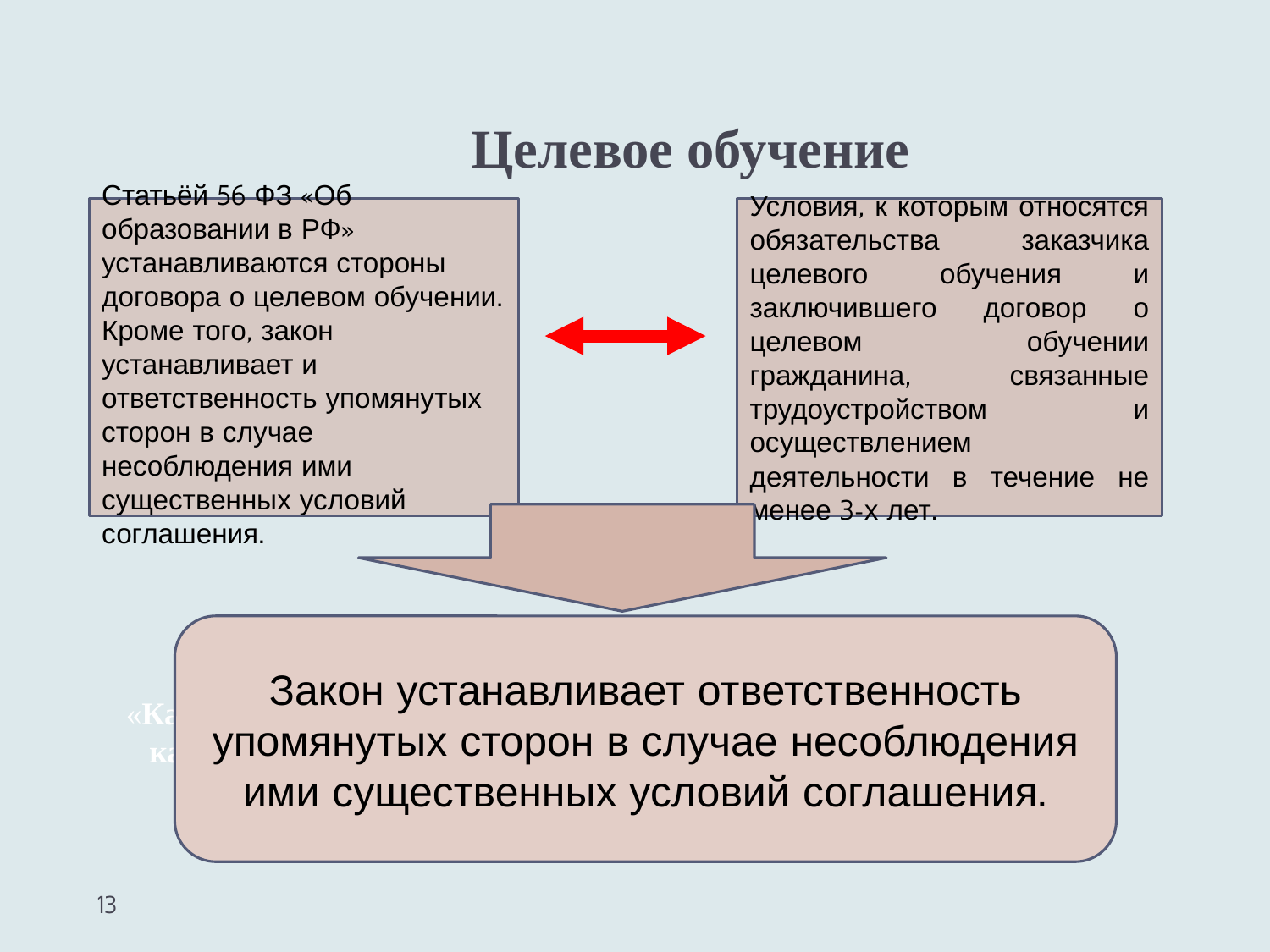

# Целевое обучение

Статьёй 56 ФЗ «Об образовании в РФ» устанавливаются стороны договора о целевом обучении. Кроме того, закон устанавливает и ответственность упомянутых сторон в случае несоблюдения ими существенных условий соглашения.

   «Каждый вовлечен, каждый увлечен»

Условия, к которым относятся обязательства заказчика целевого обучения и заключившего договор о целевом обучении гражданина, связанные трудоустройством  и осуществлением деятельности в течение не менее 3-х лет.

Закон устанавливает ответственность упомянутых сторон в случае несоблюдения ими существенных условий соглашения.
13